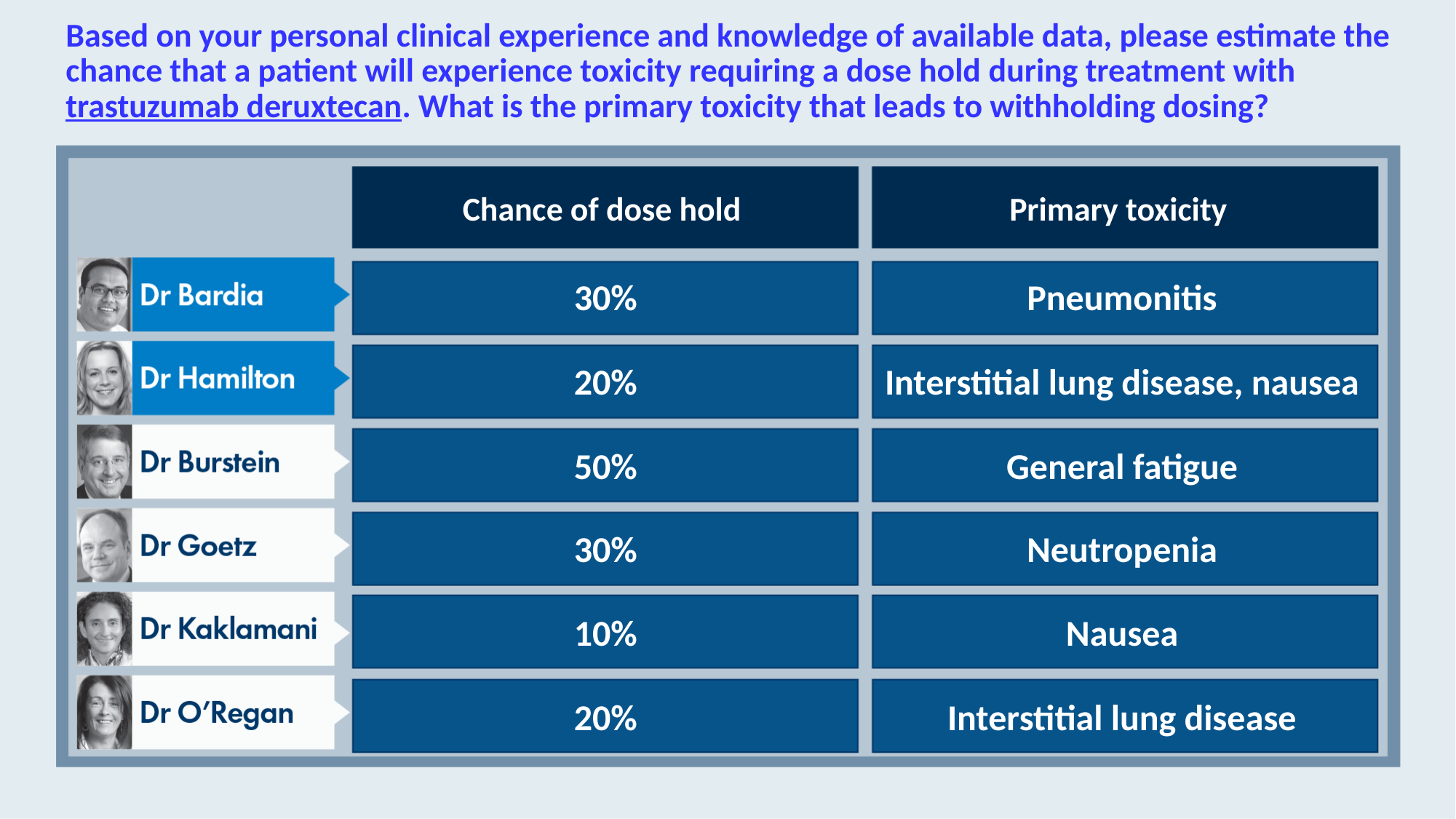

# Based on your personal clinical experience and knowledge of available data, please estimate the chance that a patient will experience toxicity requiring a dose hold during treatment with trastuzumab deruxtecan. What is the primary toxicity that leads to withholding dosing?
Chance of dose hold
Primary toxicity
30%
Pneumonitis
20%
Interstitial lung disease, nausea
50%
General fatigue
30%
Neutropenia
10%
Nausea
20%
Interstitial lung disease